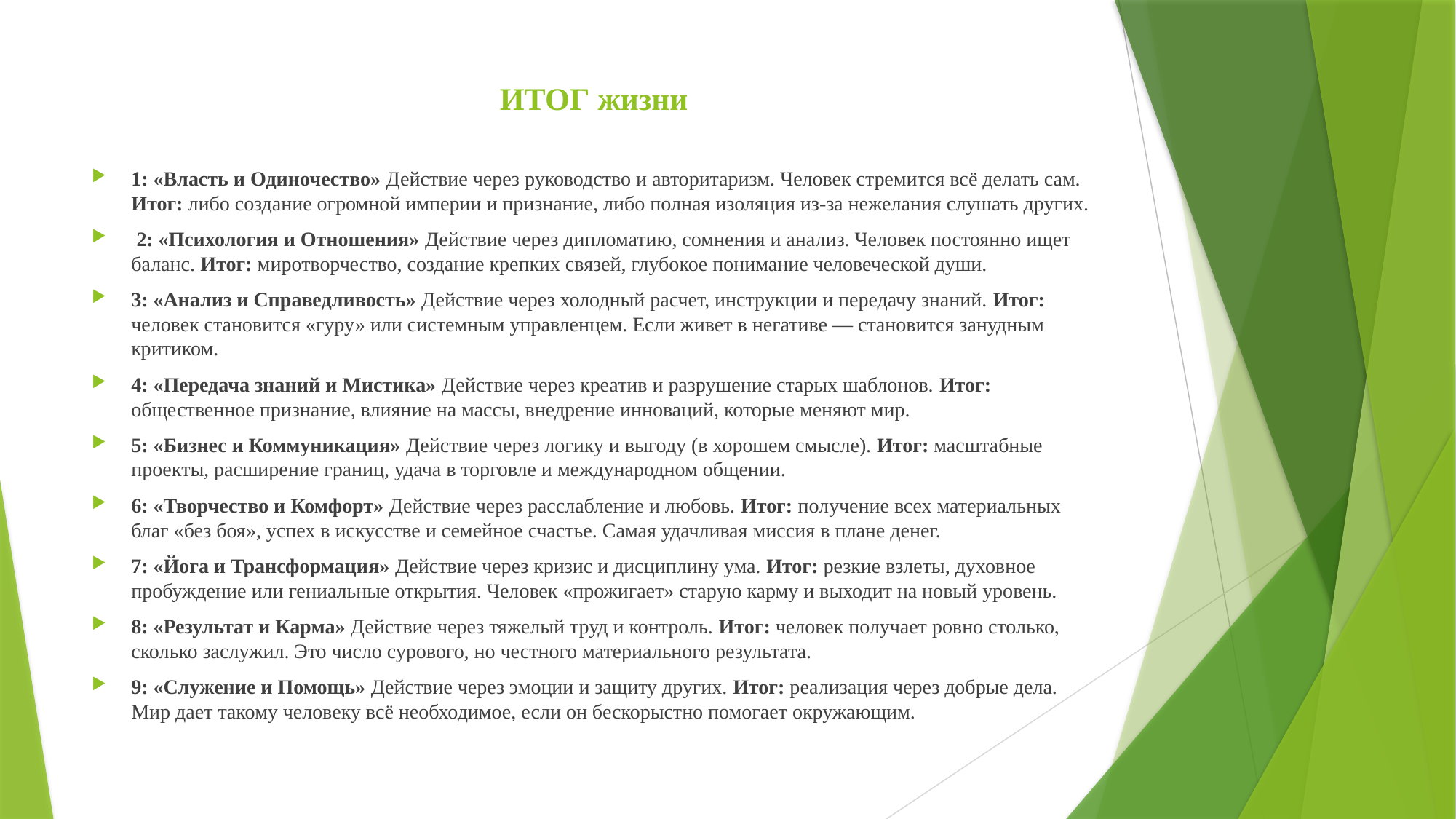

# ИТОГ жизни
1: «Власть и Одиночество» Действие через руководство и авторитаризм. Человек стремится всё делать сам. Итог: либо создание огромной империи и признание, либо полная изоляция из-за нежелания слушать других.
 2: «Психология и Отношения» Действие через дипломатию, сомнения и анализ. Человек постоянно ищет баланс. Итог: миротворчество, создание крепких связей, глубокое понимание человеческой души.
3: «Анализ и Справедливость» Действие через холодный расчет, инструкции и передачу знаний. Итог: человек становится «гуру» или системным управленцем. Если живет в негативе — становится занудным критиком.
4: «Передача знаний и Мистика» Действие через креатив и разрушение старых шаблонов. Итог: общественное признание, влияние на массы, внедрение инноваций, которые меняют мир.
5: «Бизнес и Коммуникация» Действие через логику и выгоду (в хорошем смысле). Итог: масштабные проекты, расширение границ, удача в торговле и международном общении.
6: «Творчество и Комфорт» Действие через расслабление и любовь. Итог: получение всех материальных благ «без боя», успех в искусстве и семейное счастье. Самая удачливая миссия в плане денег.
7: «Йога и Трансформация» Действие через кризис и дисциплину ума. Итог: резкие взлеты, духовное пробуждение или гениальные открытия. Человек «прожигает» старую карму и выходит на новый уровень.
8: «Результат и Карма» Действие через тяжелый труд и контроль. Итог: человек получает ровно столько, сколько заслужил. Это число сурового, но честного материального результата.
9: «Служение и Помощь» Действие через эмоции и защиту других. Итог: реализация через добрые дела. Мир дает такому человеку всё необходимое, если он бескорыстно помогает окружающим.